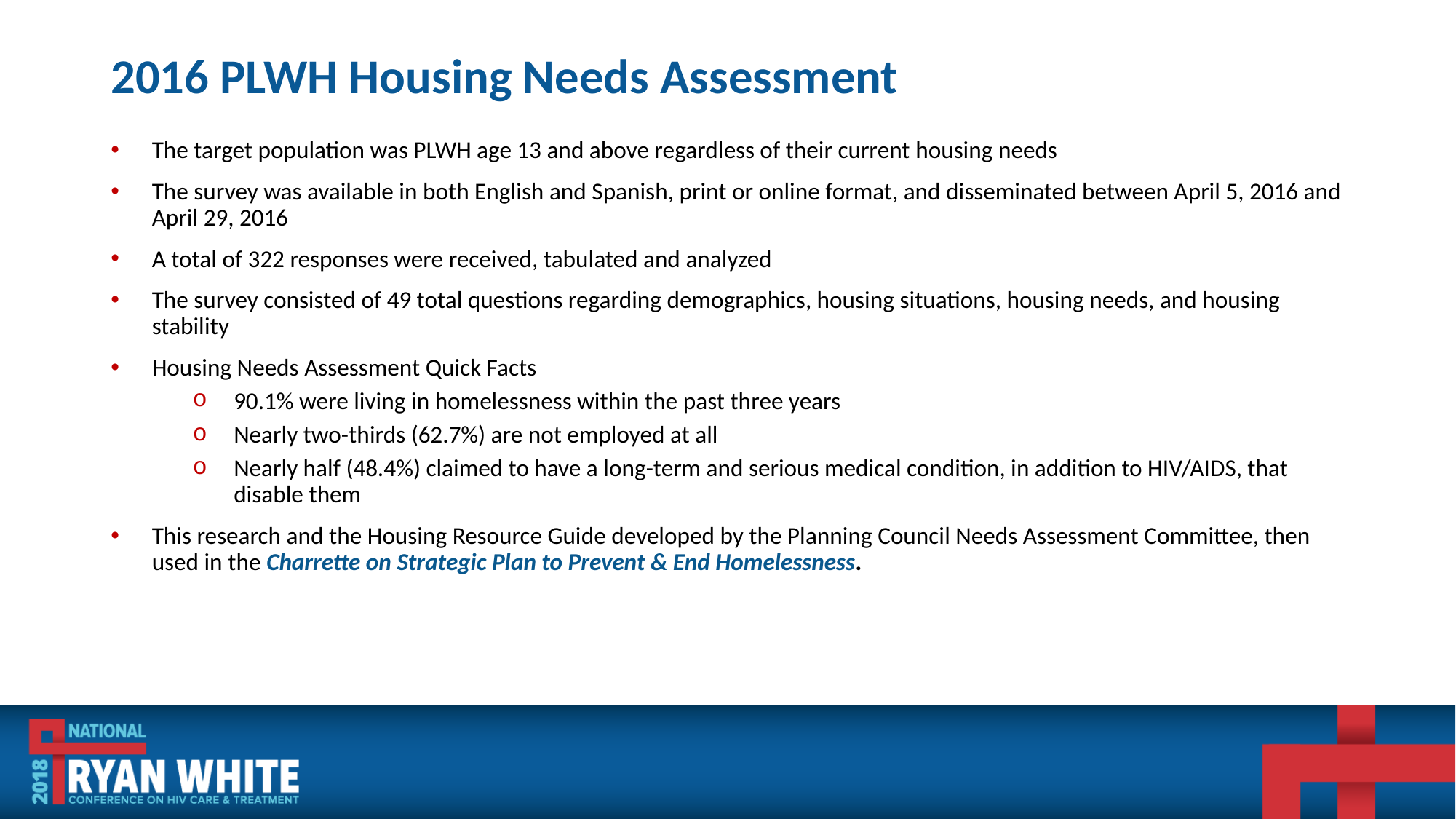

# 2016 PLWH Housing Needs Assessment
The target population was PLWH age 13 and above regardless of their current housing needs
The survey was available in both English and Spanish, print or online format, and disseminated between April 5, 2016 and April 29, 2016
A total of 322 responses were received, tabulated and analyzed
The survey consisted of 49 total questions regarding demographics, housing situations, housing needs, and housing stability
Housing Needs Assessment Quick Facts
90.1% were living in homelessness within the past three years
Nearly two-thirds (62.7%) are not employed at all
Nearly half (48.4%) claimed to have a long-term and serious medical condition, in addition to HIV/AIDS, that disable them
This research and the Housing Resource Guide developed by the Planning Council Needs Assessment Committee, then used in the Charrette on Strategic Plan to Prevent & End Homelessness.